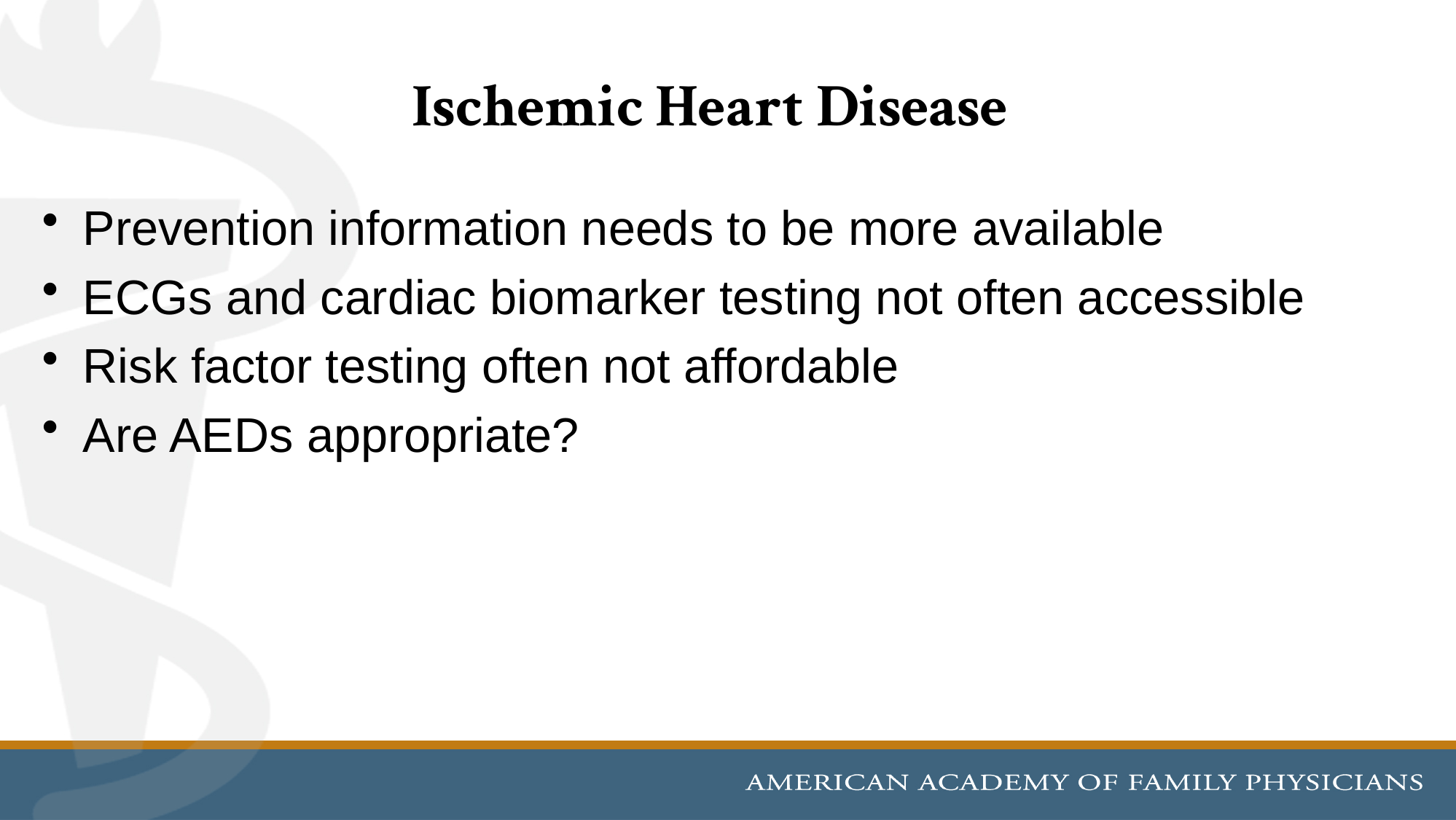

# Ischemic Heart Disease
Prevention information needs to be more available
ECGs and cardiac biomarker testing not often accessible
Risk factor testing often not affordable
Are AEDs appropriate?
13